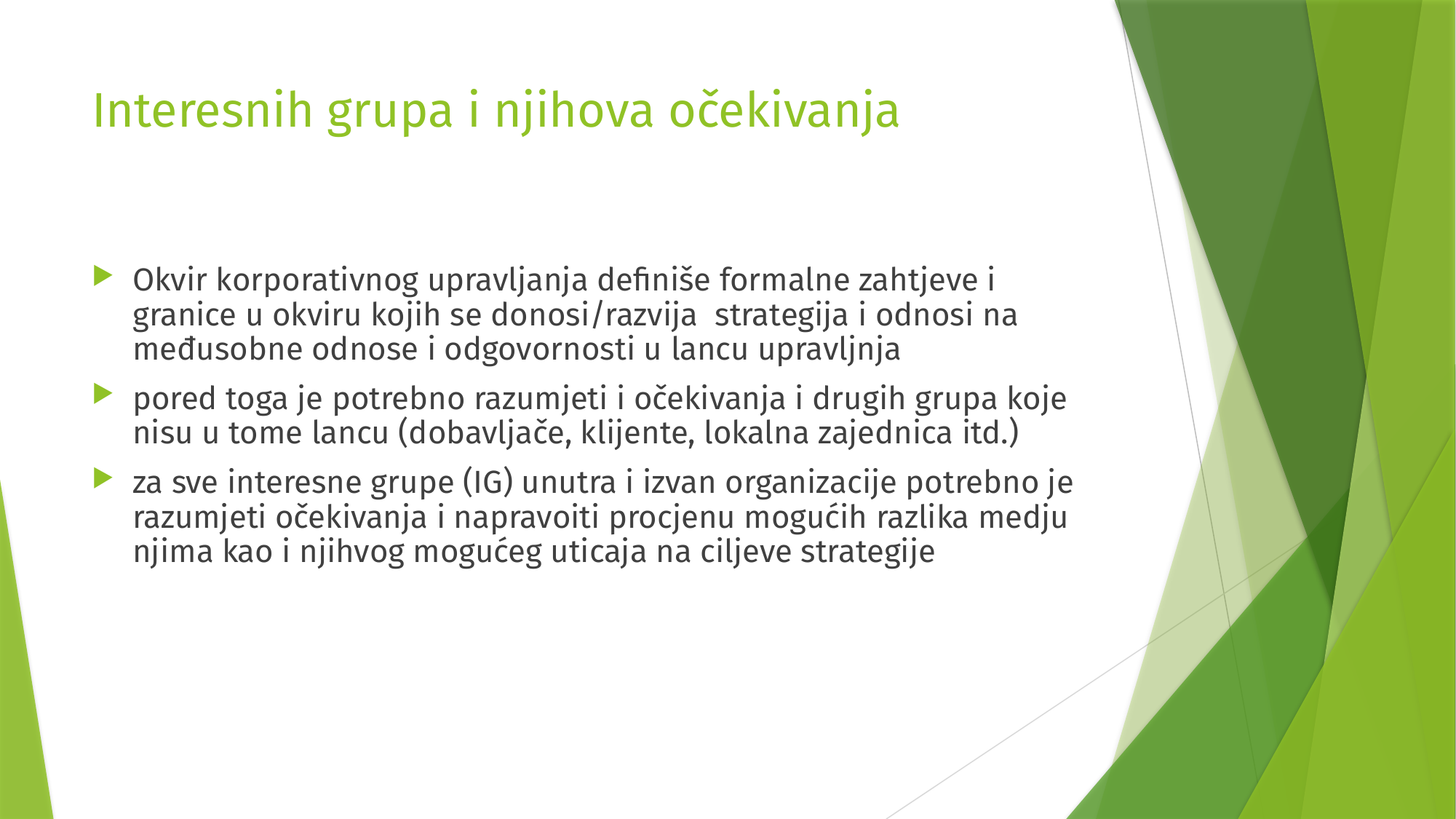

# Interesnih grupa i njihova očekivanja
Okvir korporativnog upravljanja definiše formalne zahtjeve i granice u okviru kojih se donosi/razvija  strategija i odnosi na međusobne odnose i odgovornosti u lancu upravljnja
pored toga je potrebno razumjeti i očekivanja i drugih grupa koje nisu u tome lancu (dobavljače, klijente, lokalna zajednica itd.)
za sve interesne grupe (IG) unutra i izvan organizacije potrebno je razumjeti očekivanja i napravoiti procjenu mogućih razlika medju njima kao i njihvog mogućeg uticaja na ciljeve strategije